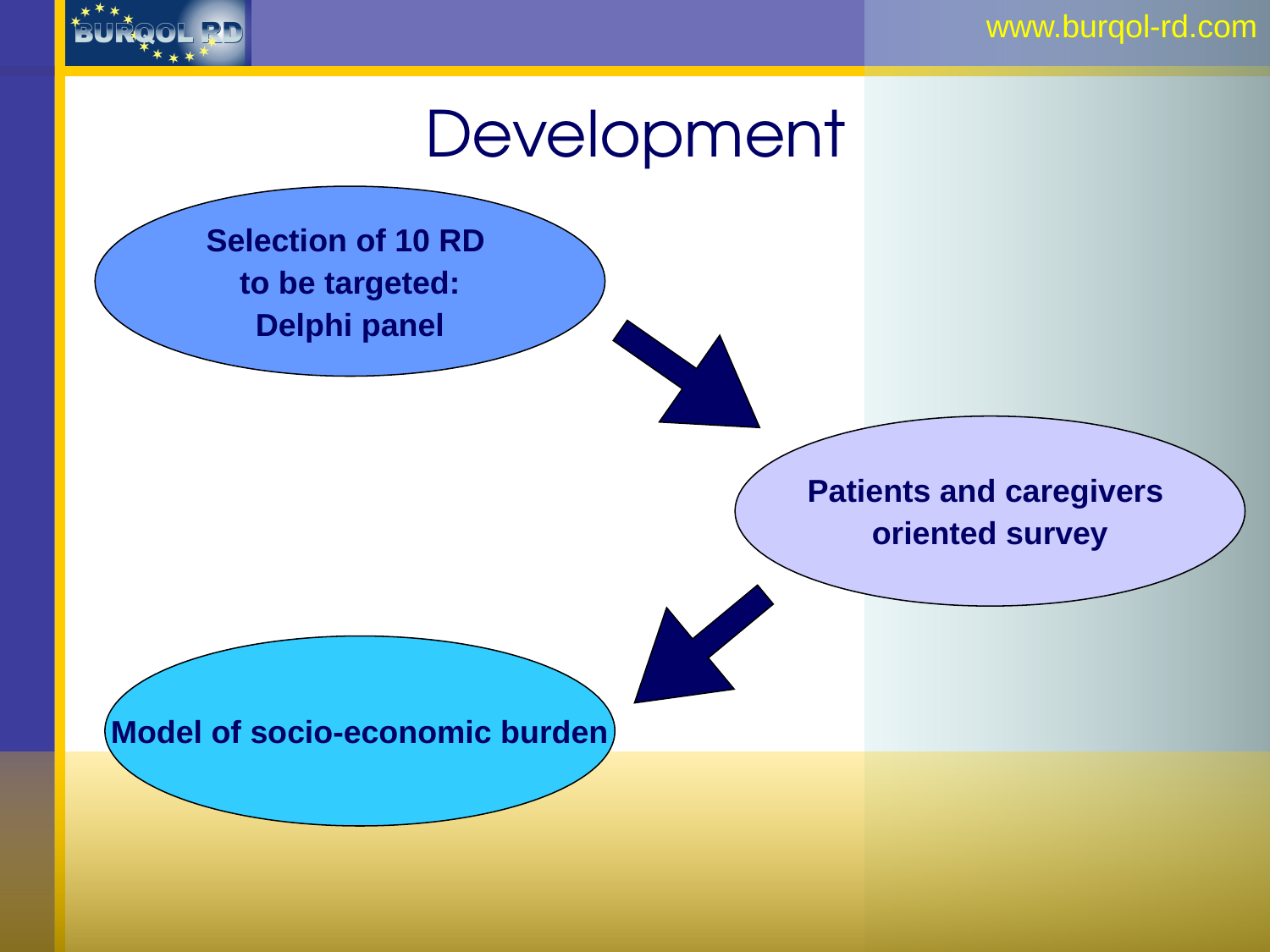

www.burqol-rd.com
# Development
Selection of 10 RD
to be targeted:
Delphi panel

Patients and caregivers
oriented survey

Model of socio-economic burden